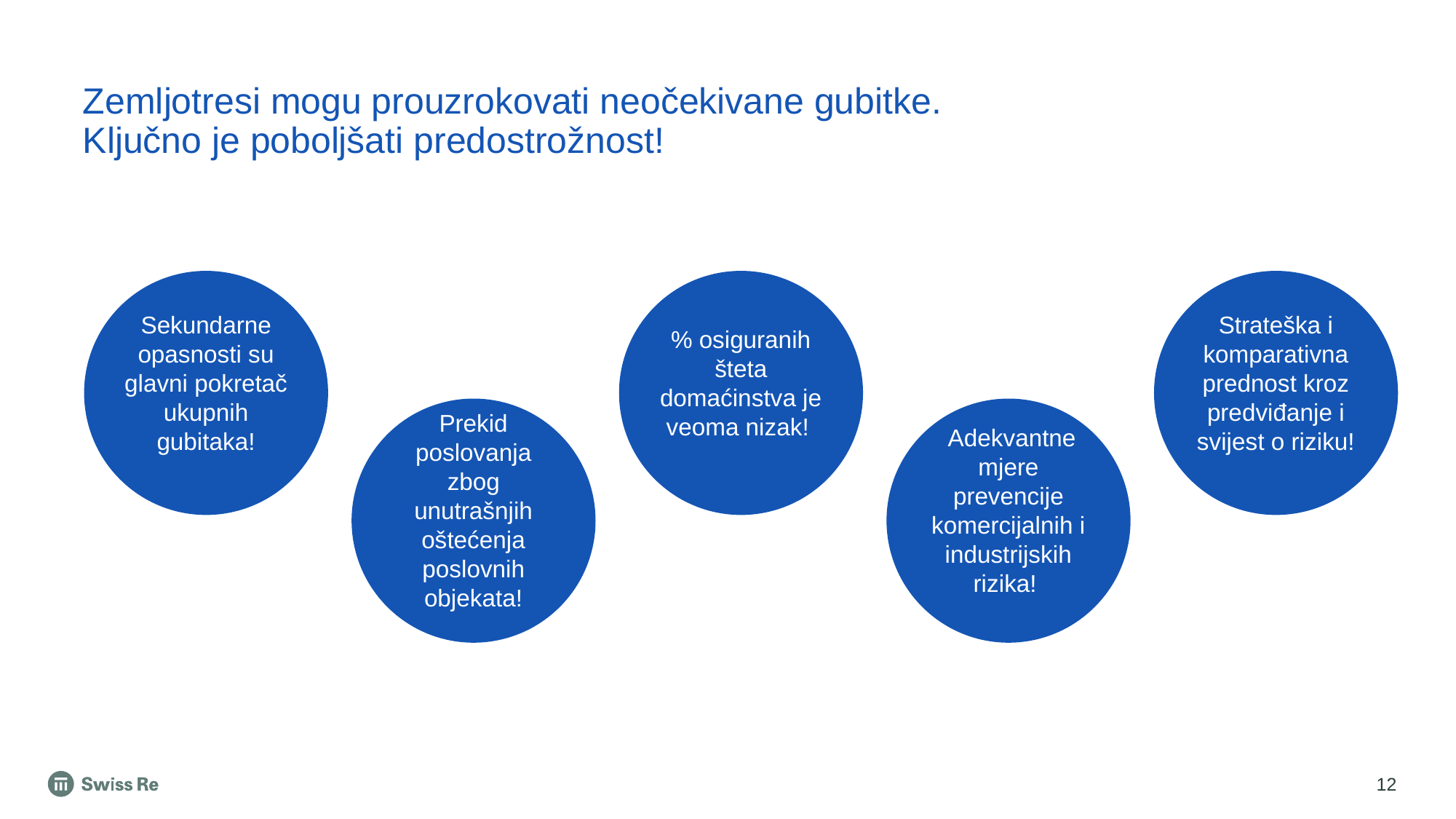

# Zemljotresi mogu prouzrokovati neočekivane gubitke. Ključno je poboljšati predostrožnost!
Sekundarne opasnosti su glavni pokretač ukupnih gubitaka!
% osiguranih šteta domaćinstva je veoma nizak!
Strateška i komparativna prednost kroz predviđanje i svijest o riziku!
Prekid poslovanja zbog unutrašnjih oštećenja poslovnih objekata!
 Adekvantne mjere prevencije komercijalnih i industrijskih rizika!
12